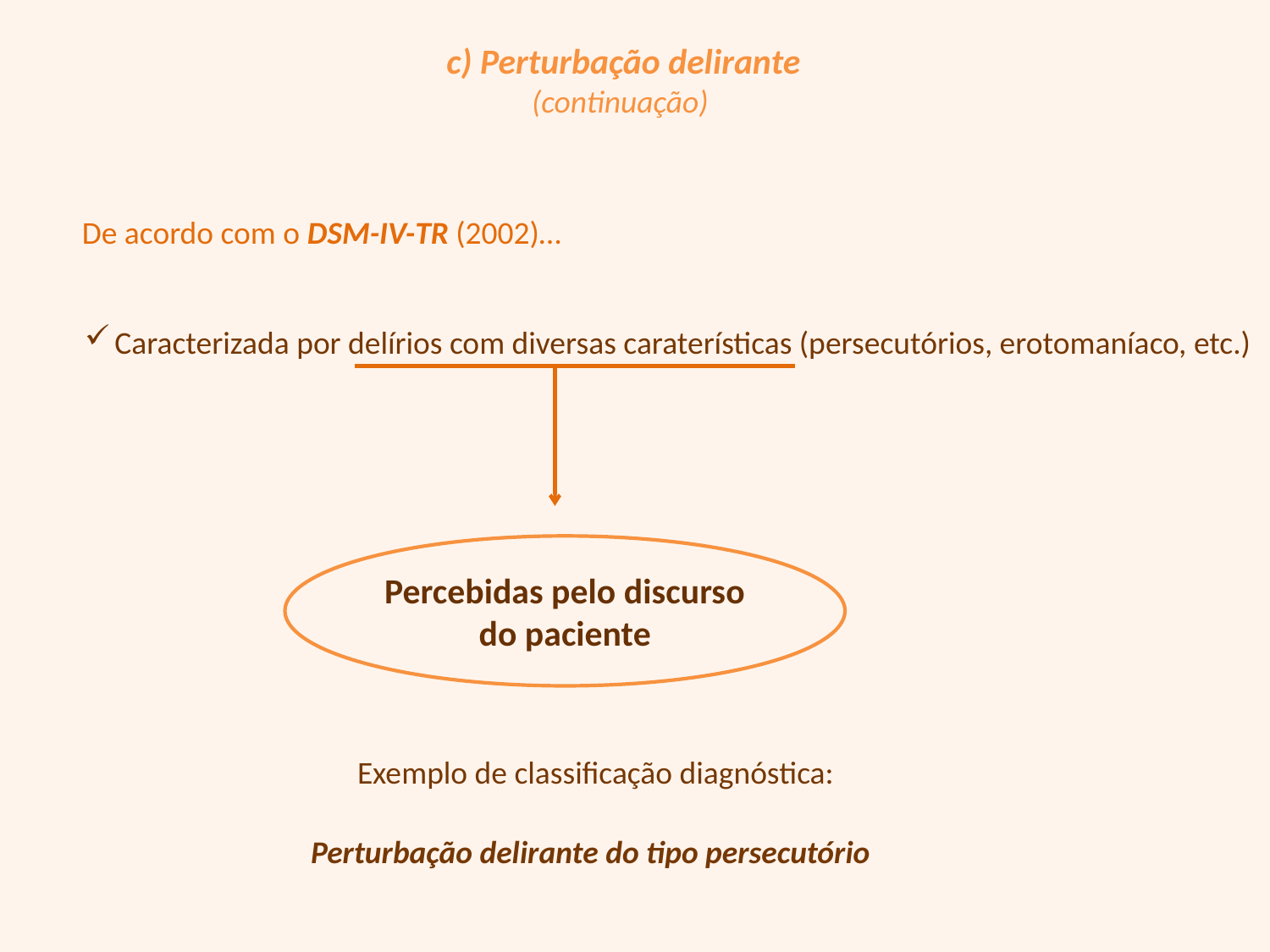

c) Perturbação delirante
(continuação)
De acordo com o DSM-IV-TR (2002)…
Caracterizada por delírios com diversas caraterísticas (persecutórios, erotomaníaco, etc.)

Percebidas pelo discurso do paciente

Exemplo de classificação diagnóstica:
Perturbação delirante do tipo persecutório